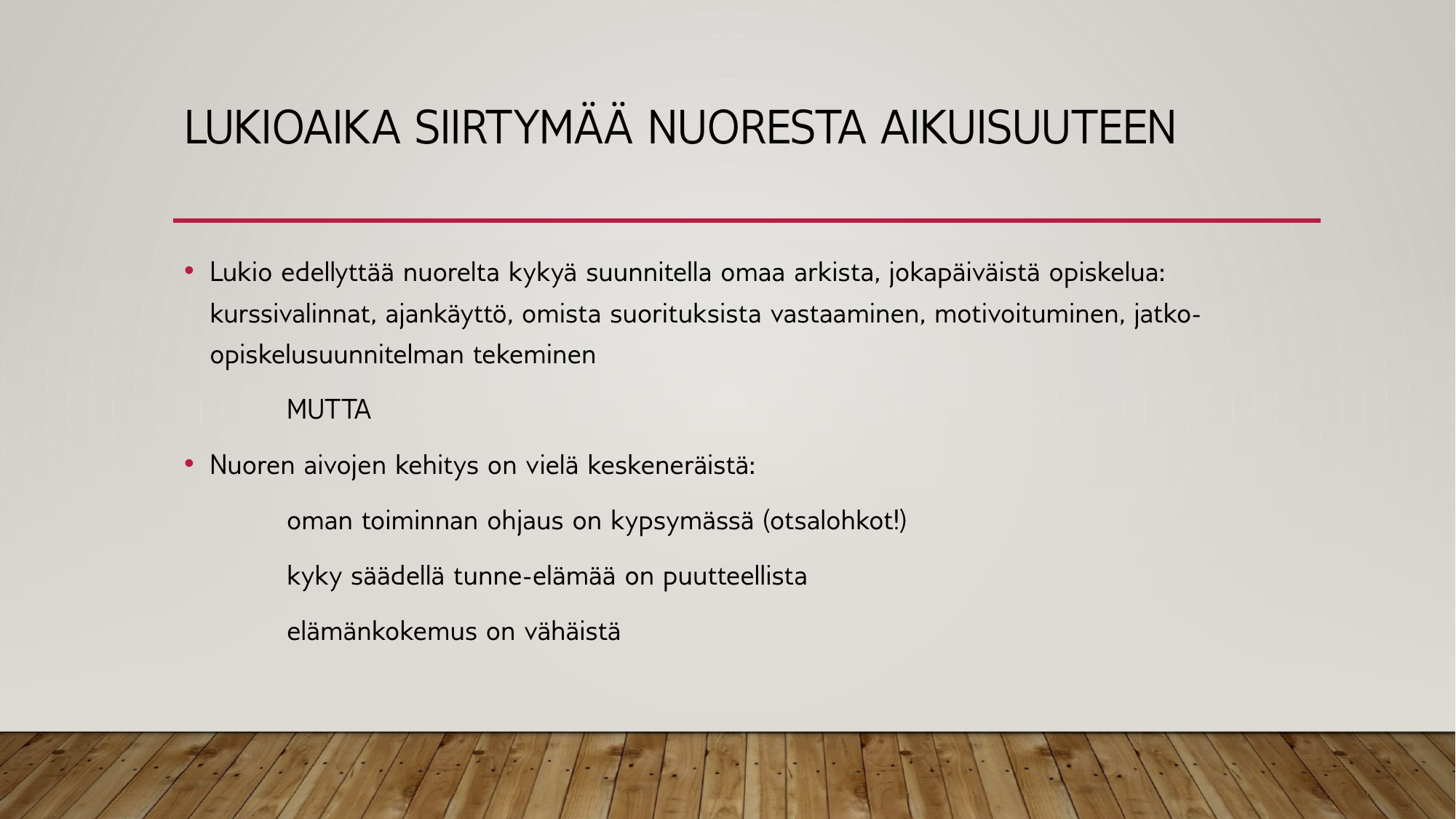

# Lukioaika siirtymää nuoresta aikuisuuteen
Lukio edellyttää nuorelta kykyä suunnitella omaa arkista, jokapäiväistä opiskelua: kurssivalinnat, ajankäyttö, omista suorituksista vastaaminen, motivoituminen, jatko-opiskelusuunnitelman tekeminen
	MUTTA
Nuoren aivojen kehitys on vielä keskeneräistä:
	oman toiminnan ohjaus on kypsymässä (otsalohkot!)
	kyky säädellä tunne-elämää on puutteellista
	elämänkokemus on vähäistä